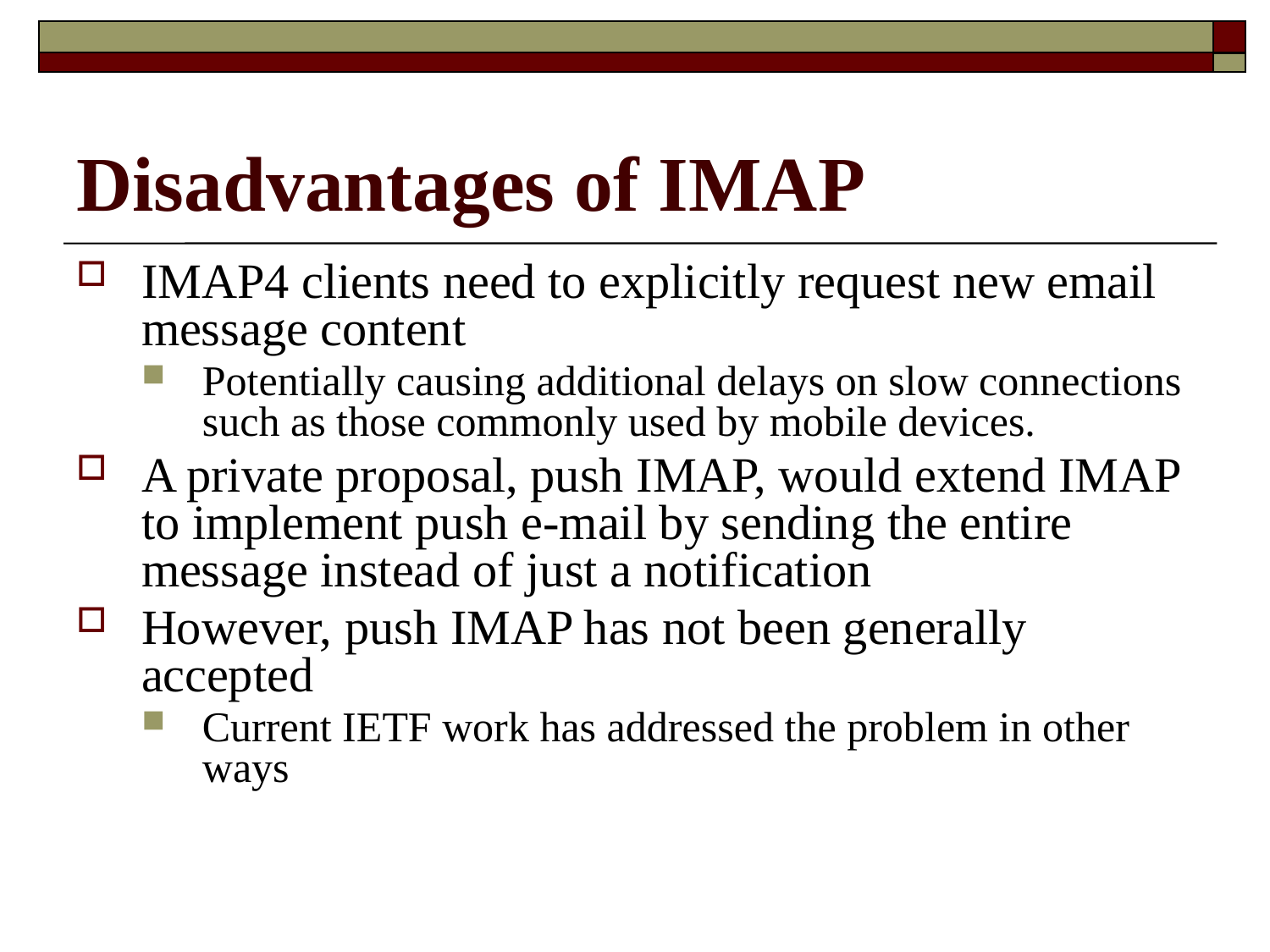

# Disadvantages of IMAP
IMAP4 clients need to explicitly request new email message content
Potentially causing additional delays on slow connections such as those commonly used by mobile devices.
A private proposal, push IMAP, would extend IMAP to implement push e-mail by sending the entire message instead of just a notification
However, push IMAP has not been generally accepted
Current IETF work has addressed the problem in other ways